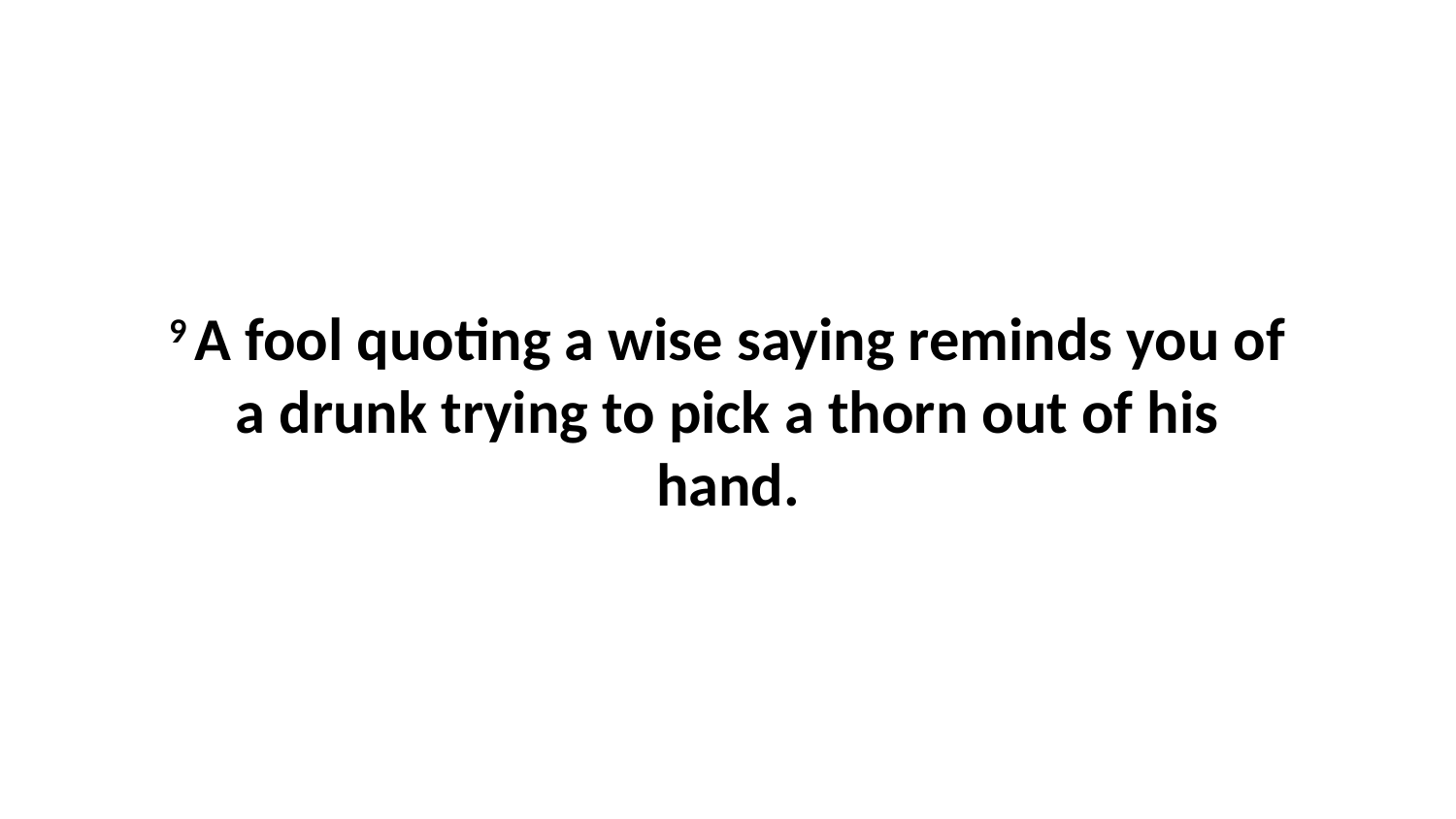

9 A fool quoting a wise saying reminds you of a drunk trying to pick a thorn out of his hand.